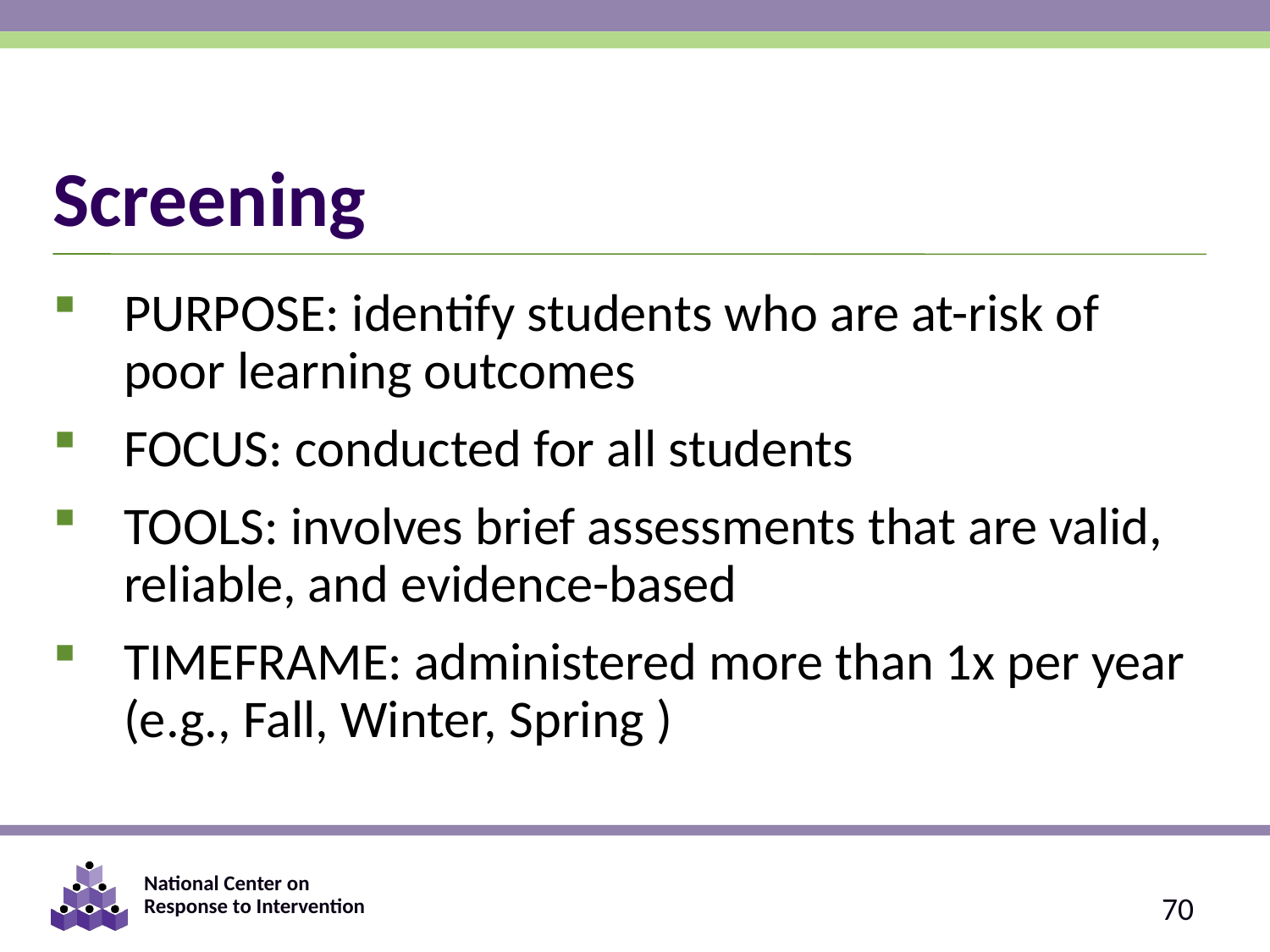

# Screening
PURPOSE: identify students who are at-risk of poor learning outcomes
FOCUS: conducted for all students
TOOLS: involves brief assessments that are valid, reliable, and evidence-based
TIMEFRAME: administered more than 1x per year (e.g., Fall, Winter, Spring )

70